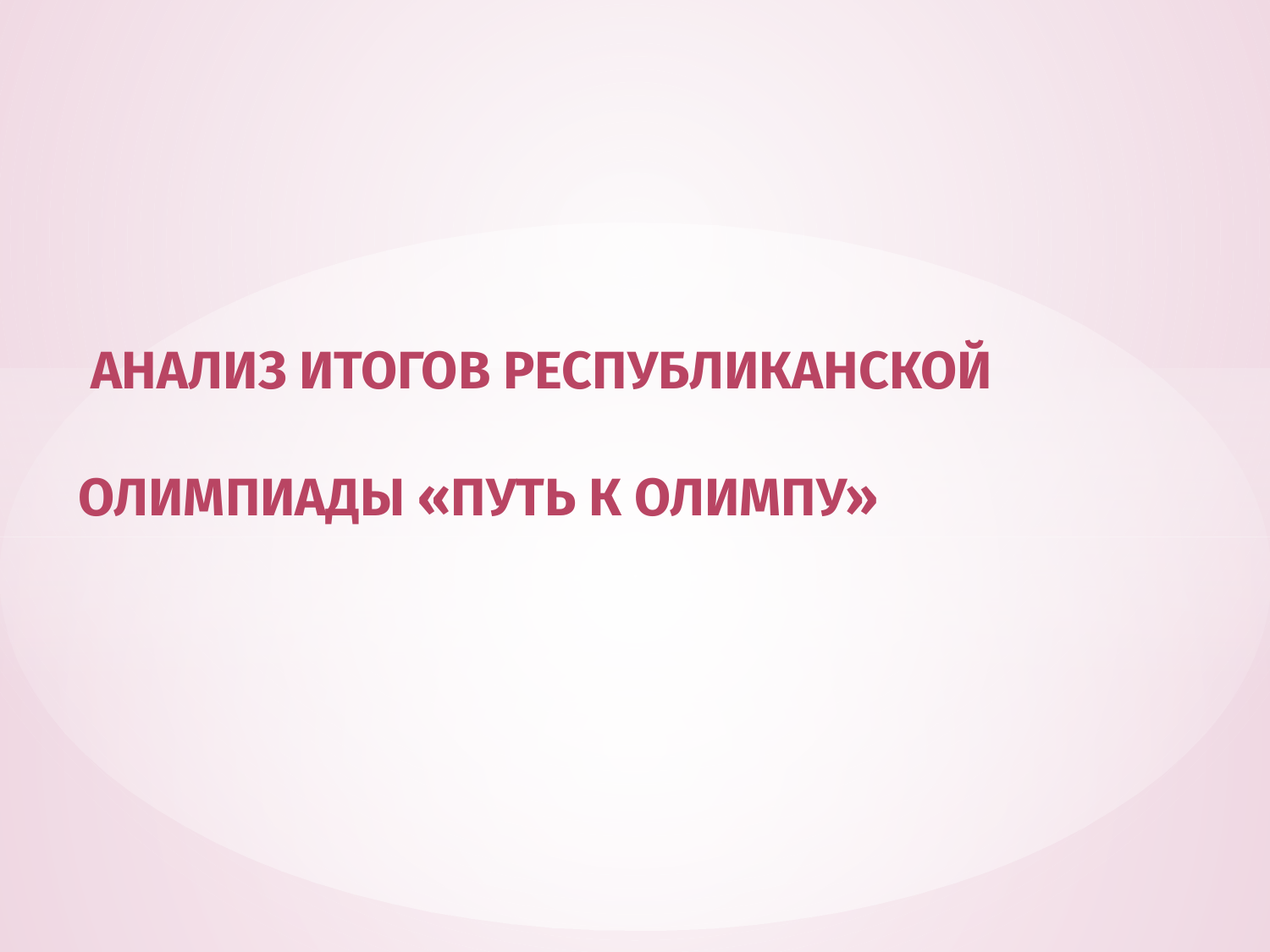

Анализ итогов республиканской  олимпиады «Путь к олимпу»